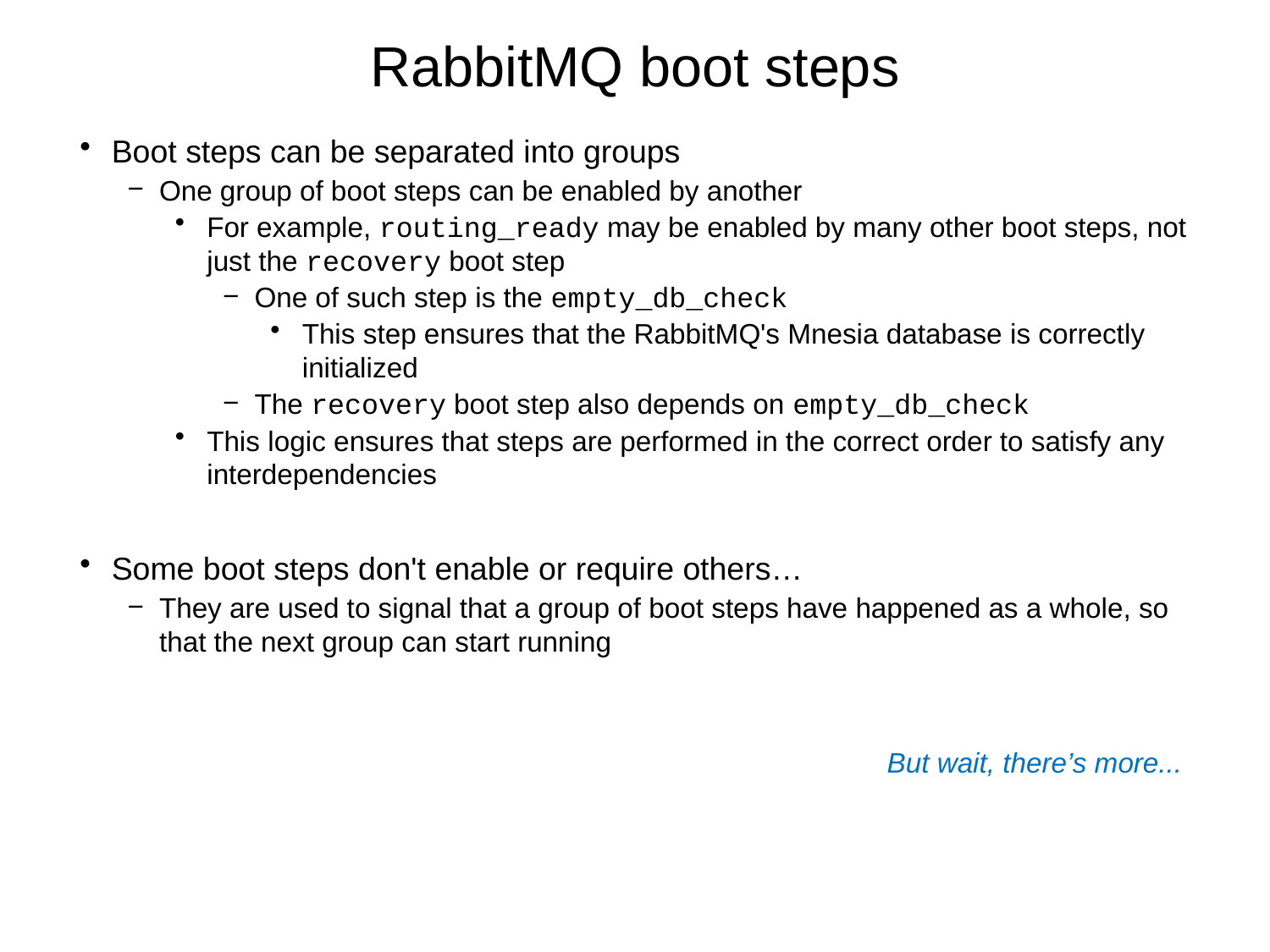

# RabbitMQ boot steps
Boot steps can be separated into groups
One group of boot steps can be enabled by another
For example, routing_ready may be enabled by many other boot steps, not just the recovery boot step
One of such step is the empty_db_check
This step ensures that the RabbitMQ's Mnesia database is correctly initialized
The recovery boot step also depends on empty_db_check
This logic ensures that steps are performed in the correct order to satisfy any interdependencies

Some boot steps don't enable or require others…
They are used to signal that a group of boot steps have happened as a whole, so that the next group can start running
But wait, there’s more...